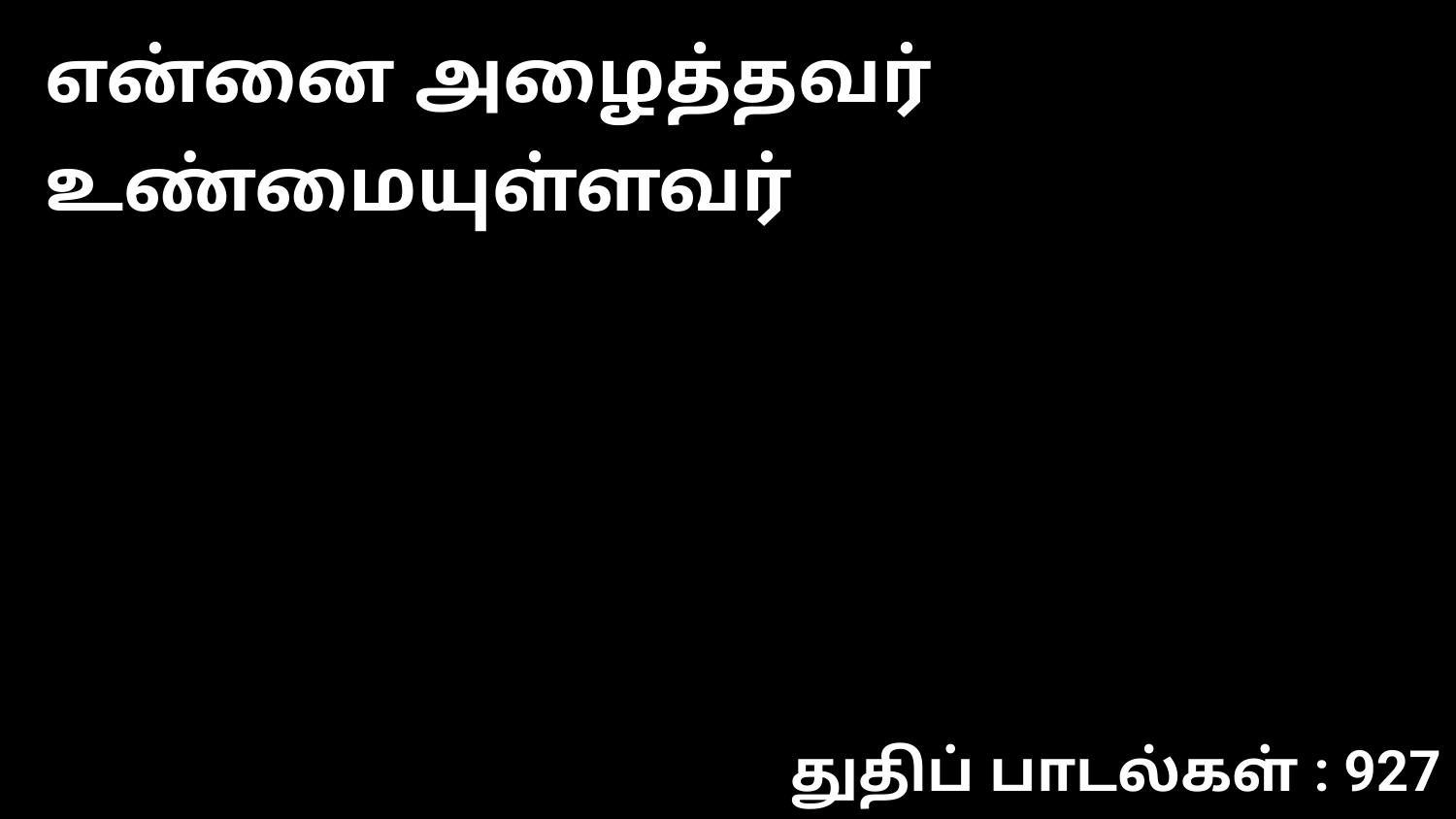

என்னை அழைத்தவர் உண்மையுள்ளவர்
துதிப் பாடல்கள் : 927